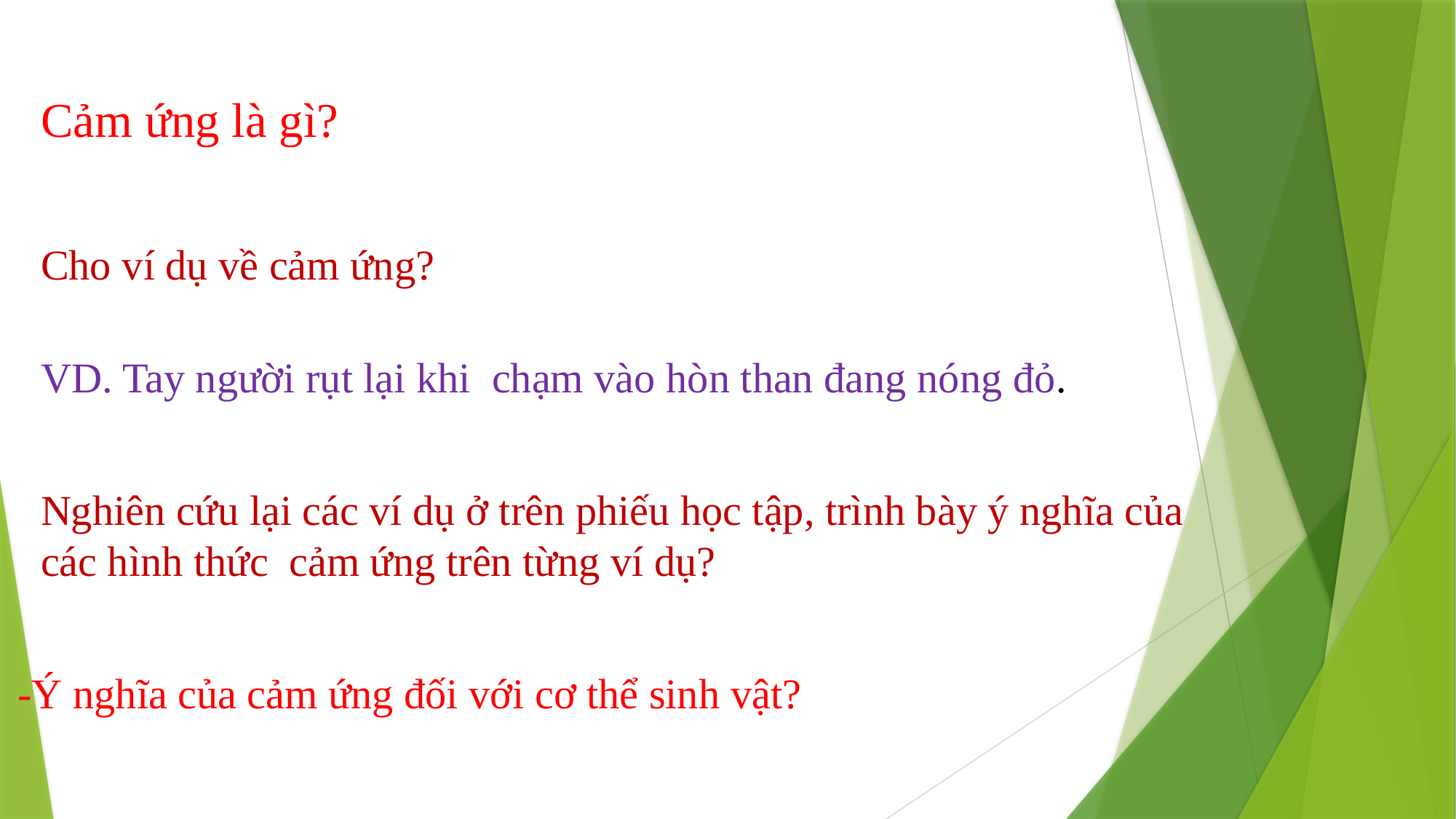

# Cảm ứng là gì?
Cho ví dụ về cảm ứng?
VD. Tay người rụt lại khi  chạm vào hòn than đang nóng đỏ.
Nghiên cứu lại các ví dụ ở trên phiếu học tập, trình bày ý nghĩa của các hình thức  cảm ứng trên từng ví dụ?
-Ý nghĩa của cảm ứng đối với cơ thể sinh vật?